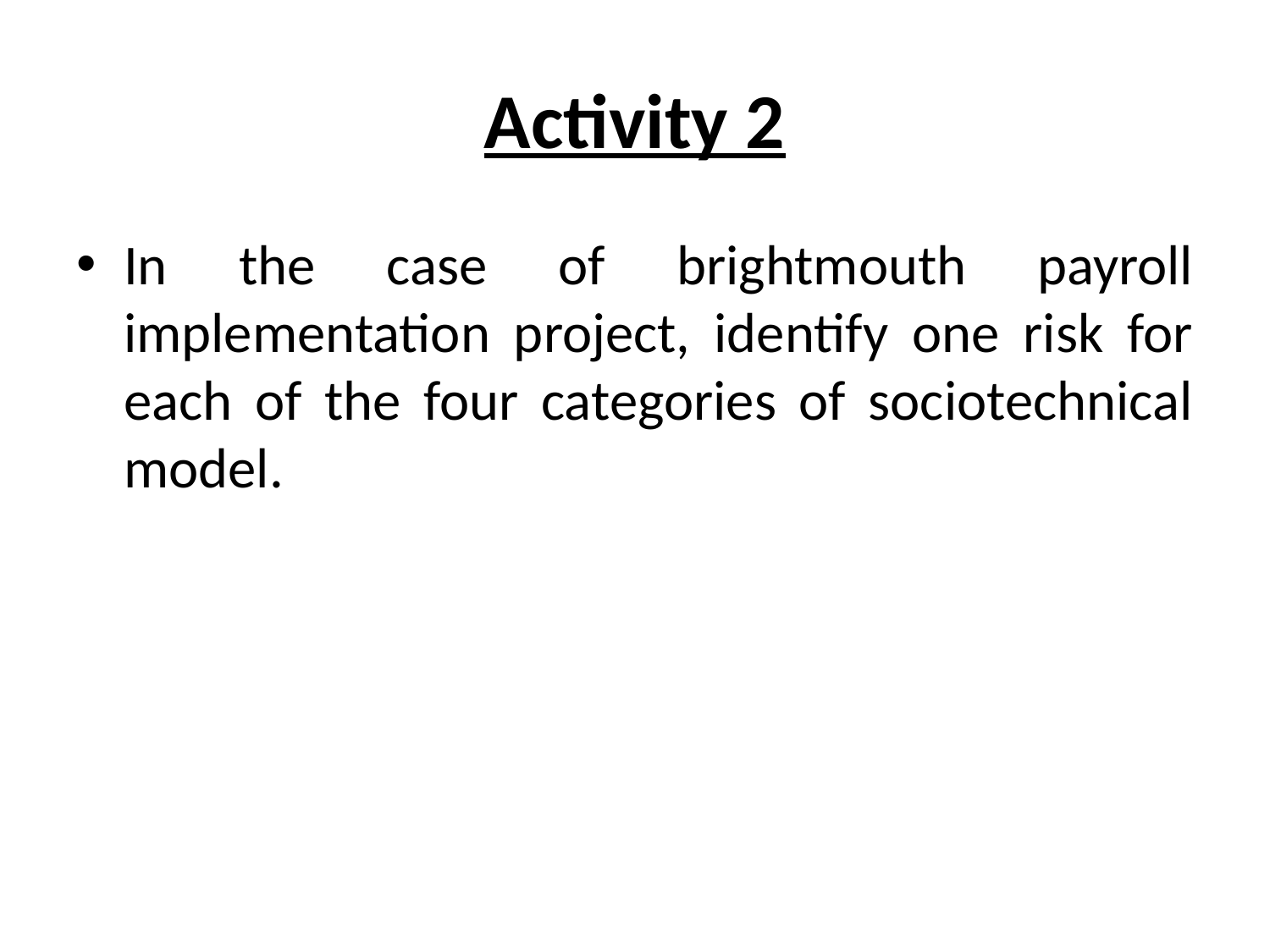

# Activity 2
In the case of brightmouth payroll implementation project, identify one risk for each of the four categories of sociotechnical model.